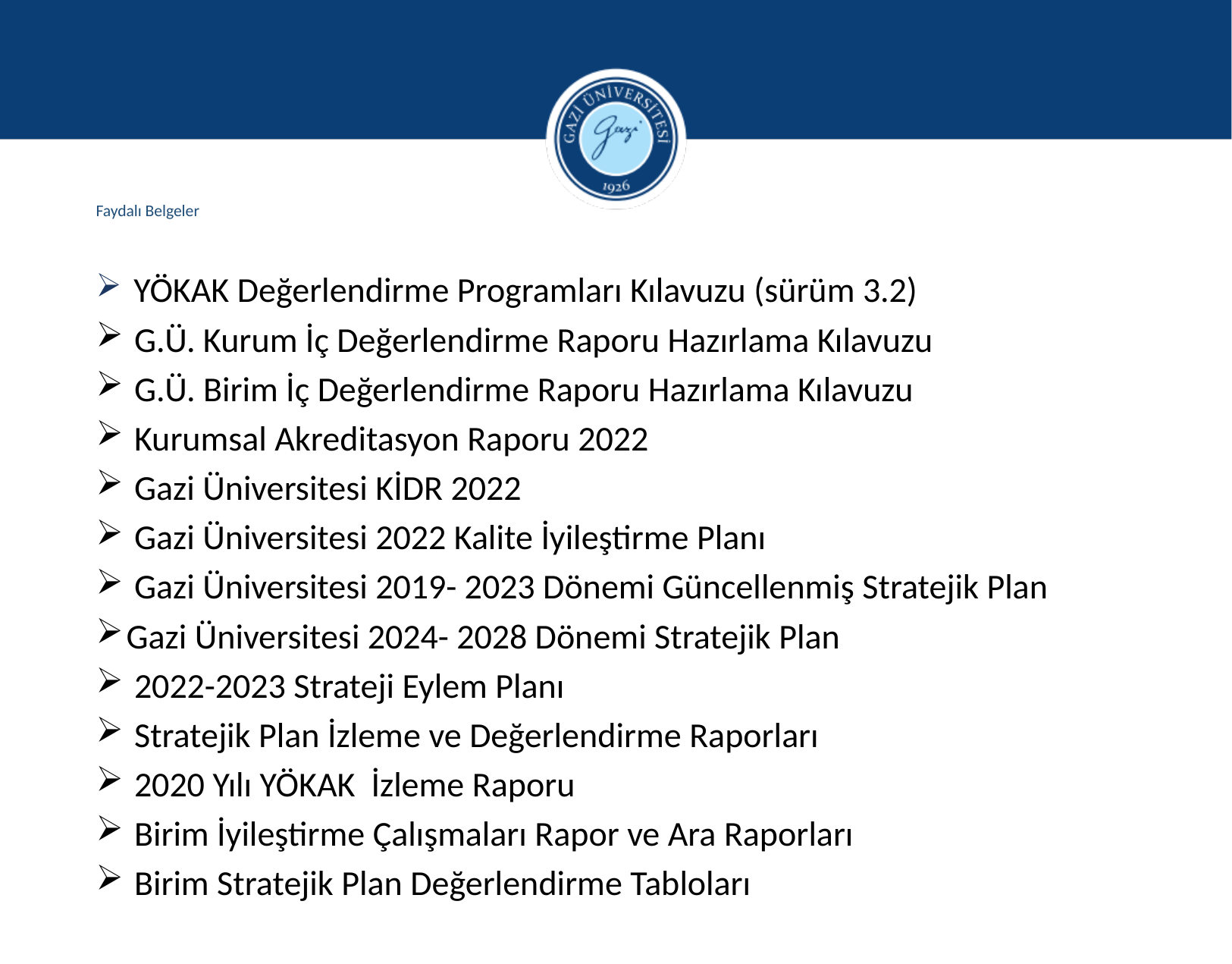

# Faydalı Belgeler
 YÖKAK Değerlendirme Programları Kılavuzu (sürüm 3.2)
 G.Ü. Kurum İç Değerlendirme Raporu Hazırlama Kılavuzu
 G.Ü. Birim İç Değerlendirme Raporu Hazırlama Kılavuzu
 Kurumsal Akreditasyon Raporu 2022
 Gazi Üniversitesi KİDR 2022
 Gazi Üniversitesi 2022 Kalite İyileştirme Planı
 Gazi Üniversitesi 2019- 2023 Dönemi Güncellenmiş Stratejik Plan
Gazi Üniversitesi 2024- 2028 Dönemi Stratejik Plan
 2022-2023 Strateji Eylem Planı
 Stratejik Plan İzleme ve Değerlendirme Raporları
 2020 Yılı YÖKAK  İzleme Raporu
 Birim İyileştirme Çalışmaları Rapor ve Ara Raporları
 Birim Stratejik Plan Değerlendirme Tabloları